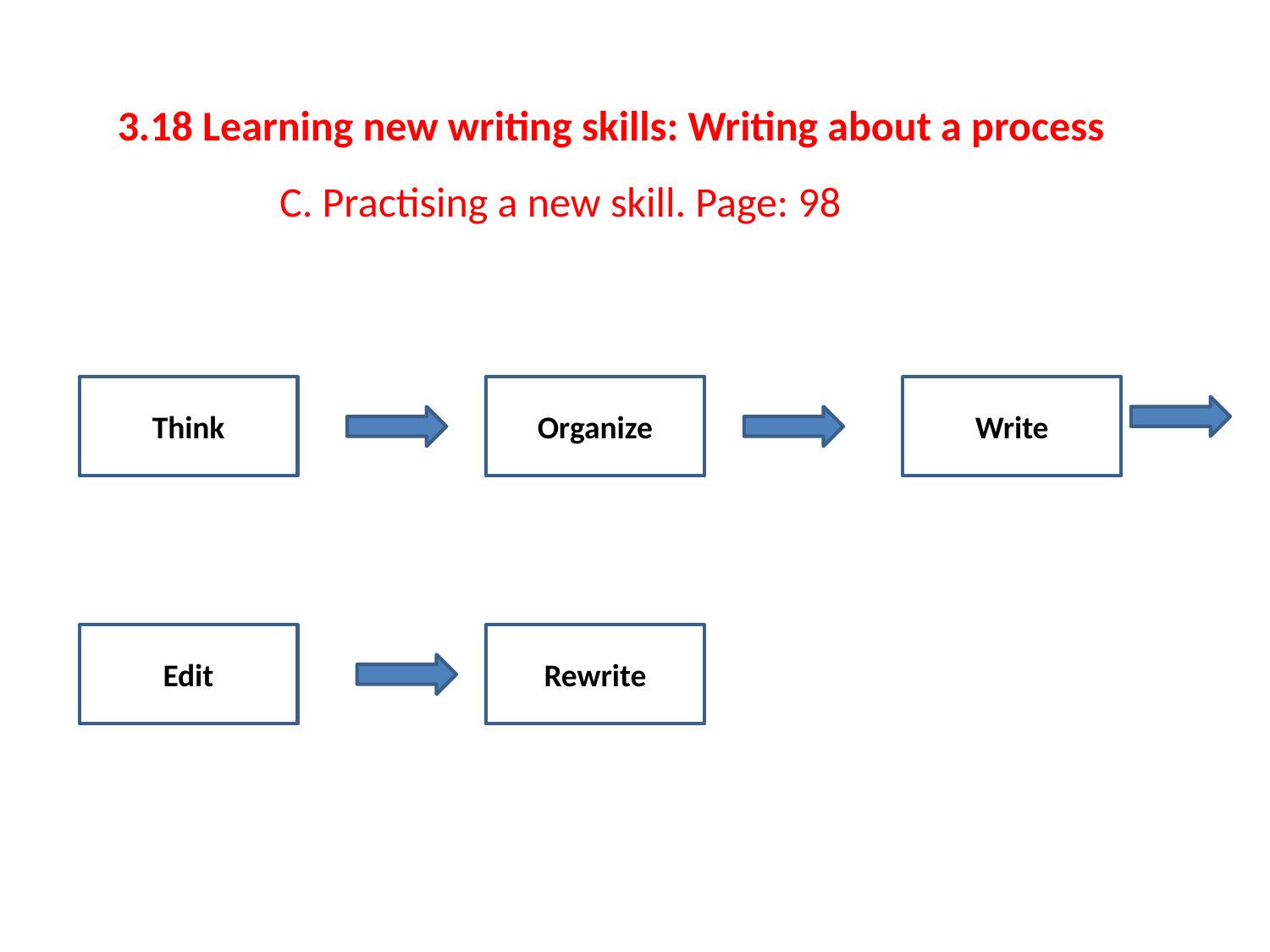

# 3.18 Learning new writing skills: Writing about a process C. Practising a new skill. Page: 98
Think
Organize
Write

Edit
Rewrite